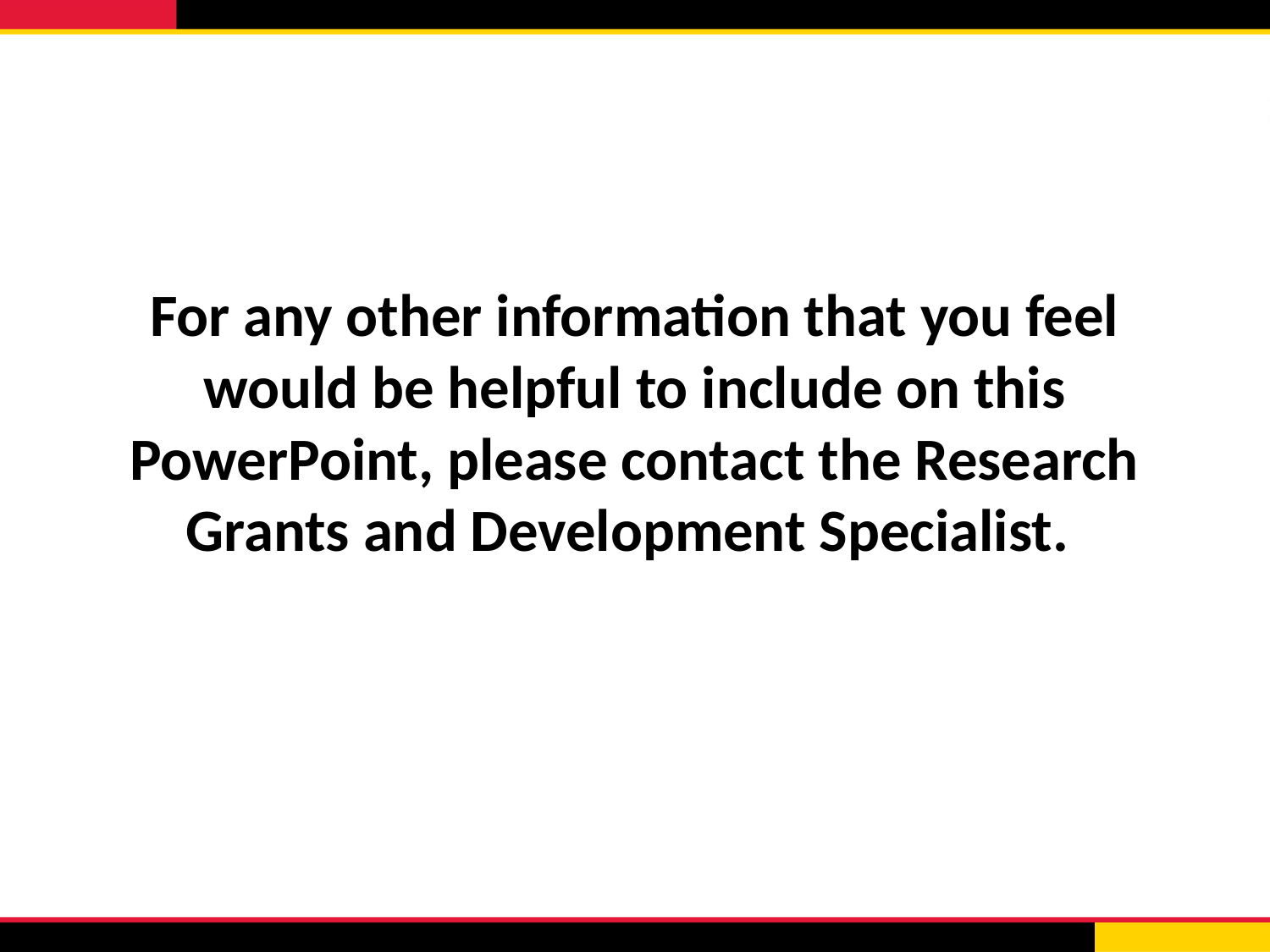

# For any other information that you feel would be helpful to include on this PowerPoint, please contact the Research Grants and Development Specialist.